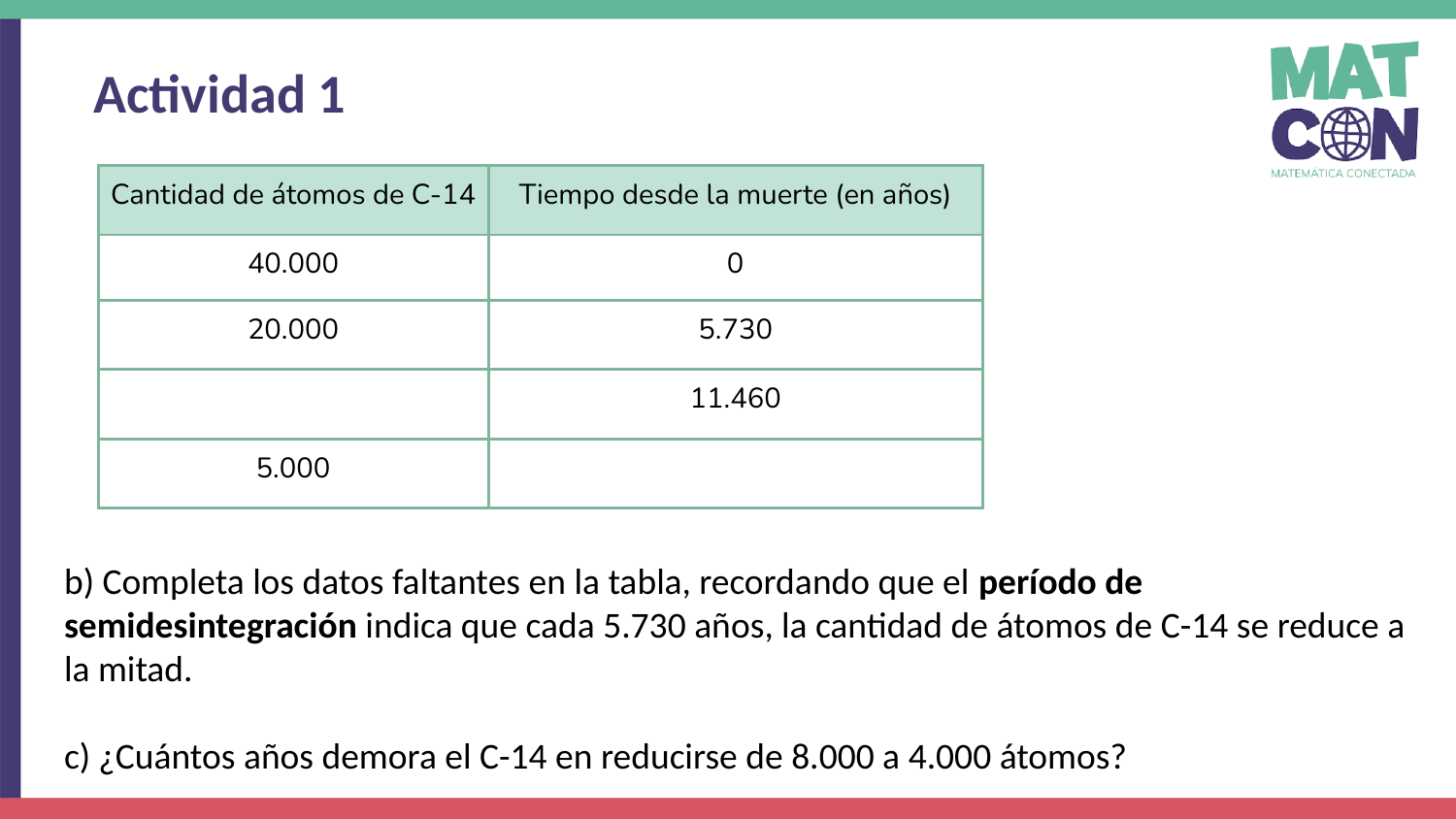

Actividad 1

b) Completa los datos faltantes en la tabla, recordando que el período de semidesintegración indica que cada 5.730 años, la cantidad de átomos de C-14 se reduce a la mitad.
c) ¿Cuántos años demora el C-14 en reducirse de 8.000 a 4.000 átomos?
| Cantidad de átomos de C-14 | Tiempo desde la muerte (en años) |
| --- | --- |
| 40.000 | 0 |
| 20.000 | 5.730 |
|  | 11.460 |
| 5.000 |  |